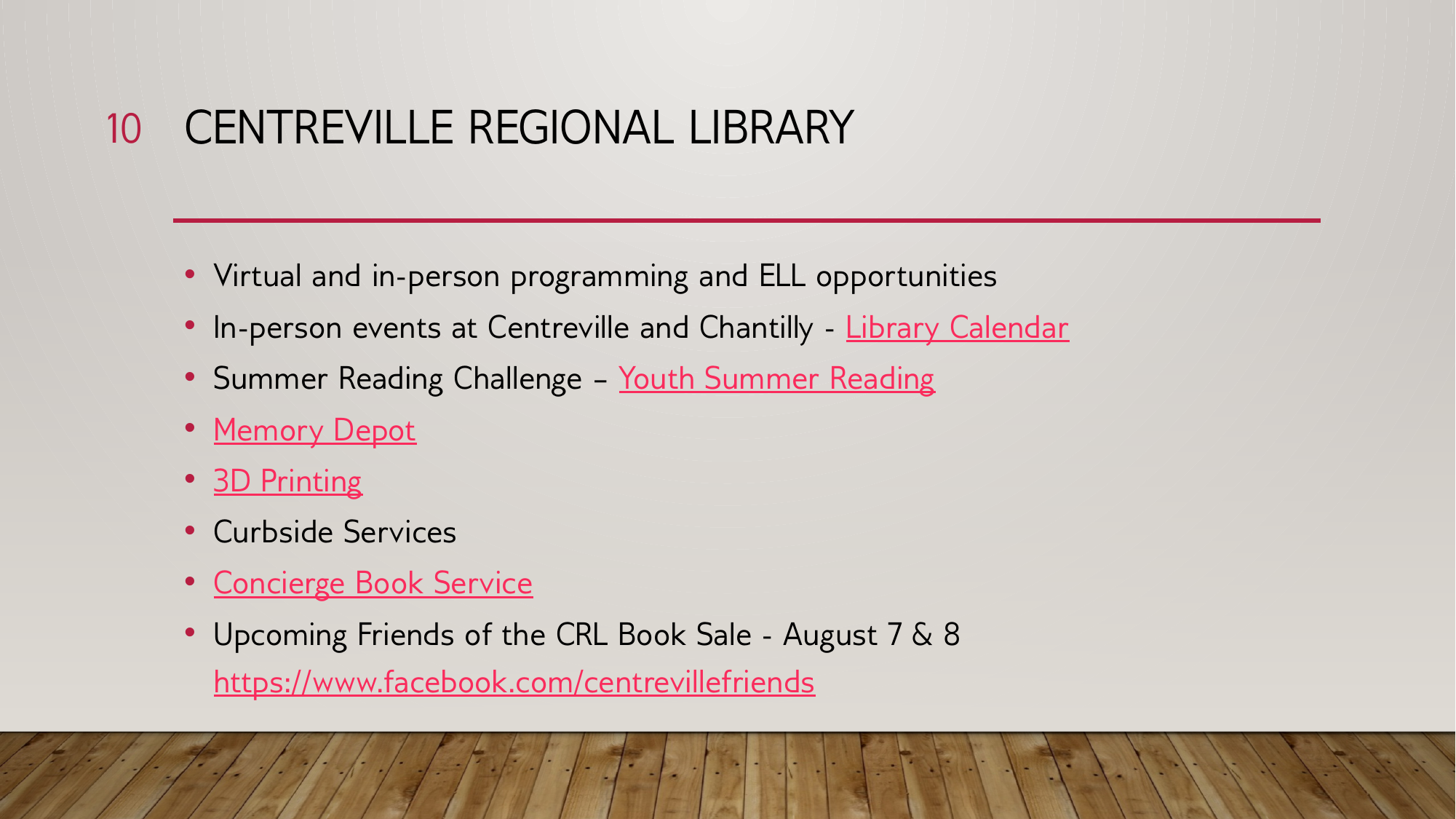

10
# Centreville regional library
Virtual and in-person programming and ELL opportunities
In-person events at Centreville and Chantilly - Library Calendar
Summer Reading Challenge – Youth Summer Reading
Memory Depot
3D Printing
Curbside Services
Concierge Book Service
Upcoming Friends of the CRL Book Sale - August 7 & 8 https://www.facebook.com/centrevillefriends